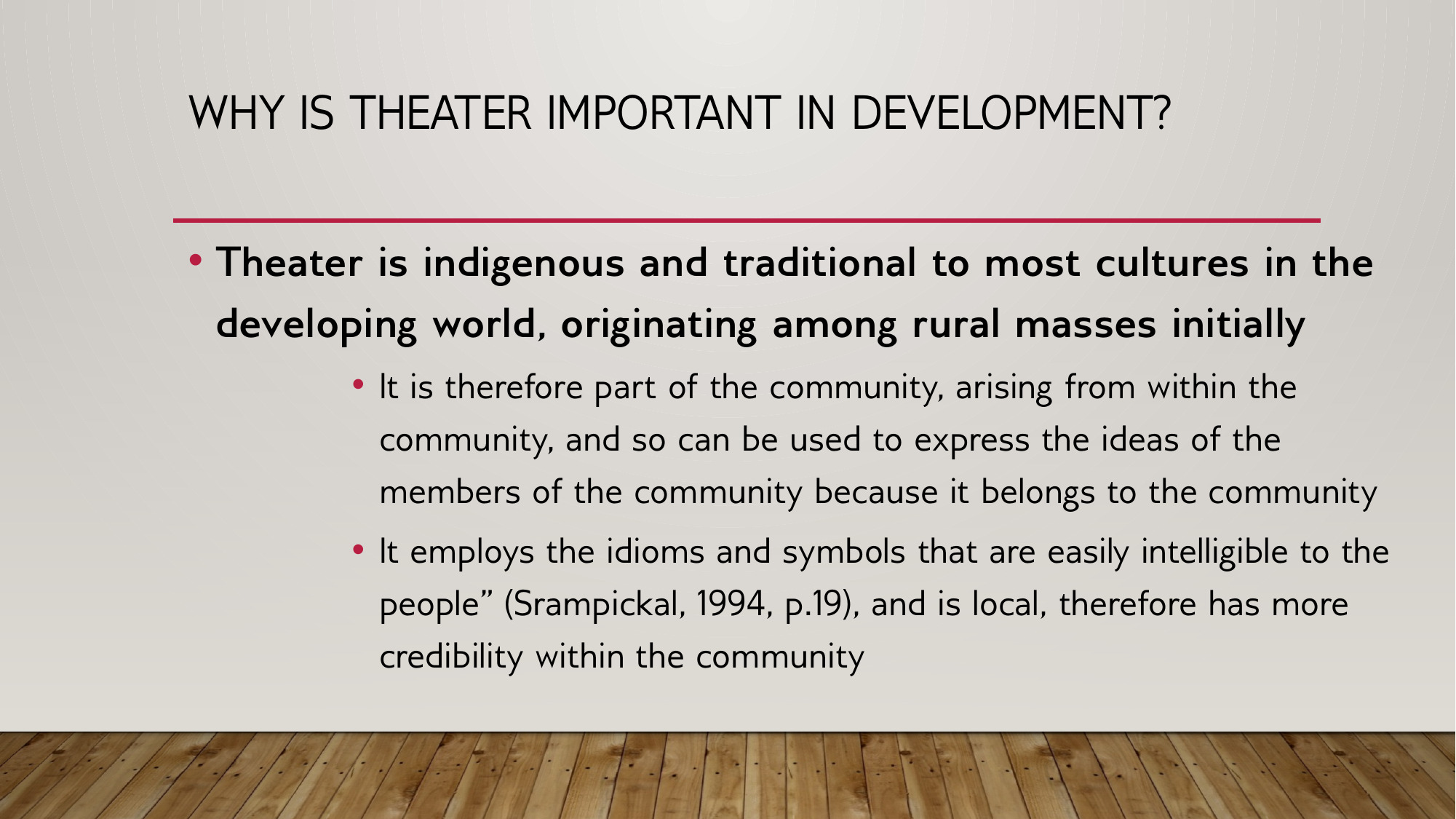

# Why is Theater important in development?
Theater is indigenous and traditional to most cultures in the developing world, originating among rural masses initially
It is therefore part of the community, arising from within the community, and so can be used to express the ideas of the members of the community because it belongs to the community
It employs the idioms and symbols that are easily intelligible to the people” (Srampickal, 1994, p.19), and is local, therefore has more credibility within the community